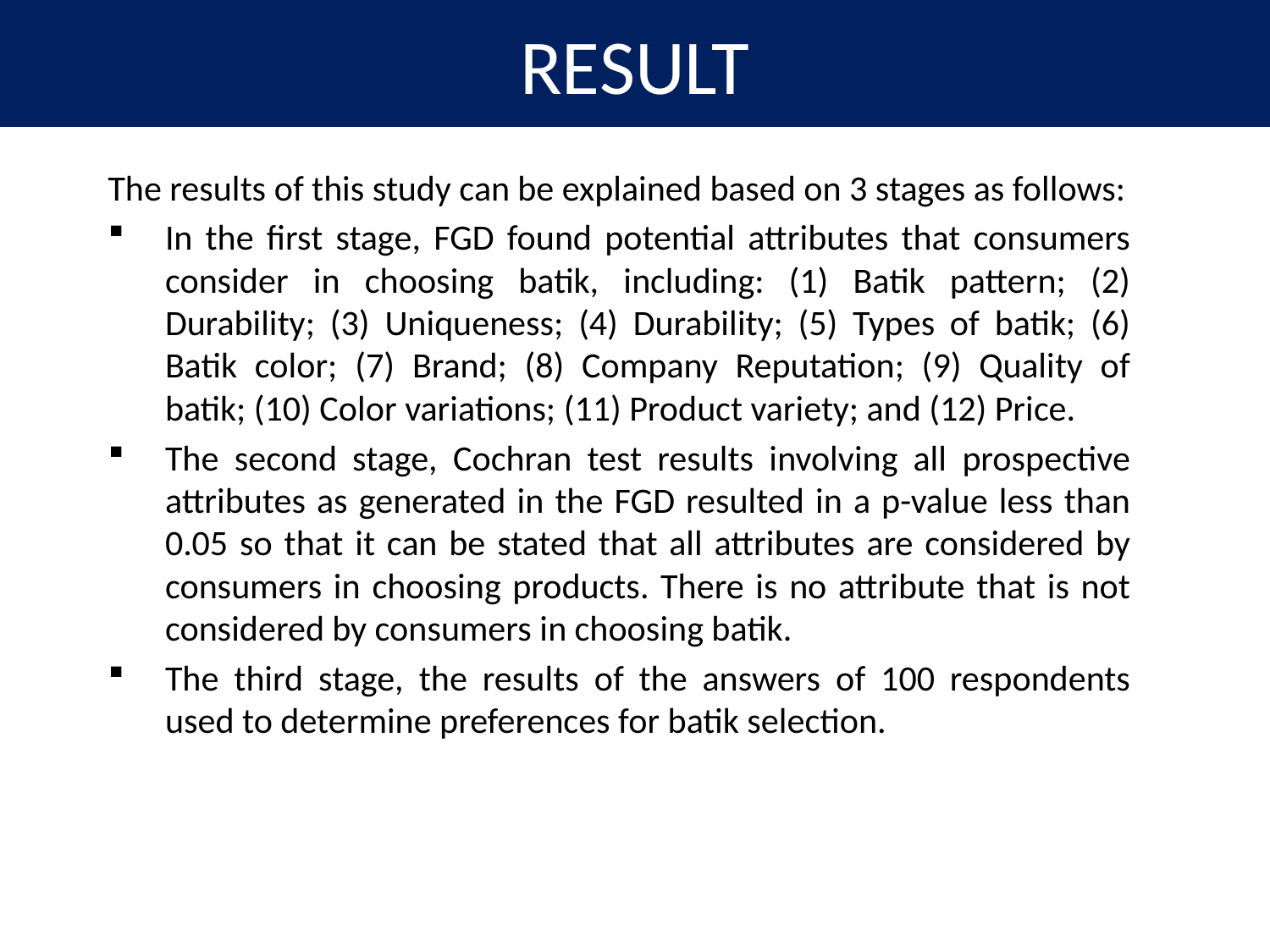

# RESULT
The results of this study can be explained based on 3 stages as follows:
In the first stage, FGD found potential attributes that consumers consider in choosing batik, including: (1) Batik pattern; (2) Durability; (3) Uniqueness; (4) Durability; (5) Types of batik; (6) Batik color; (7) Brand; (8) Company Reputation; (9) Quality of batik; (10) Color variations; (11) Product variety; and (12) Price.
The second stage, Cochran test results involving all prospective attributes as generated in the FGD resulted in a p-value less than 0.05 so that it can be stated that all attributes are considered by consumers in choosing products. There is no attribute that is not considered by consumers in choosing batik.
The third stage, the results of the answers of 100 respondents used to determine preferences for batik selection.